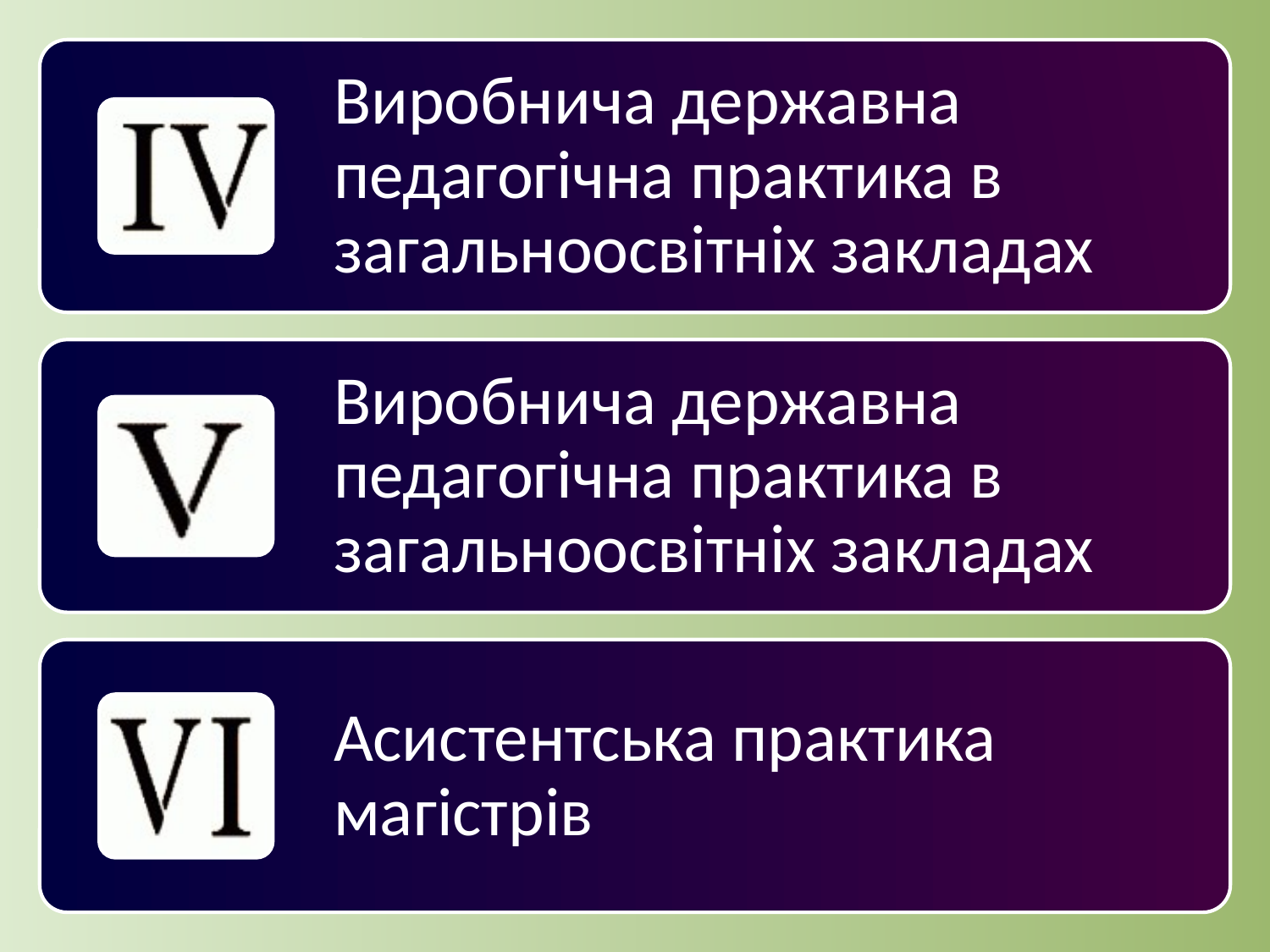

Виробнича державна педагогічна практика в загальноосвітніх закладах
Виробнича державна педагогічна практика в загальноосвітніх закладах
Асистентська практика магістрів